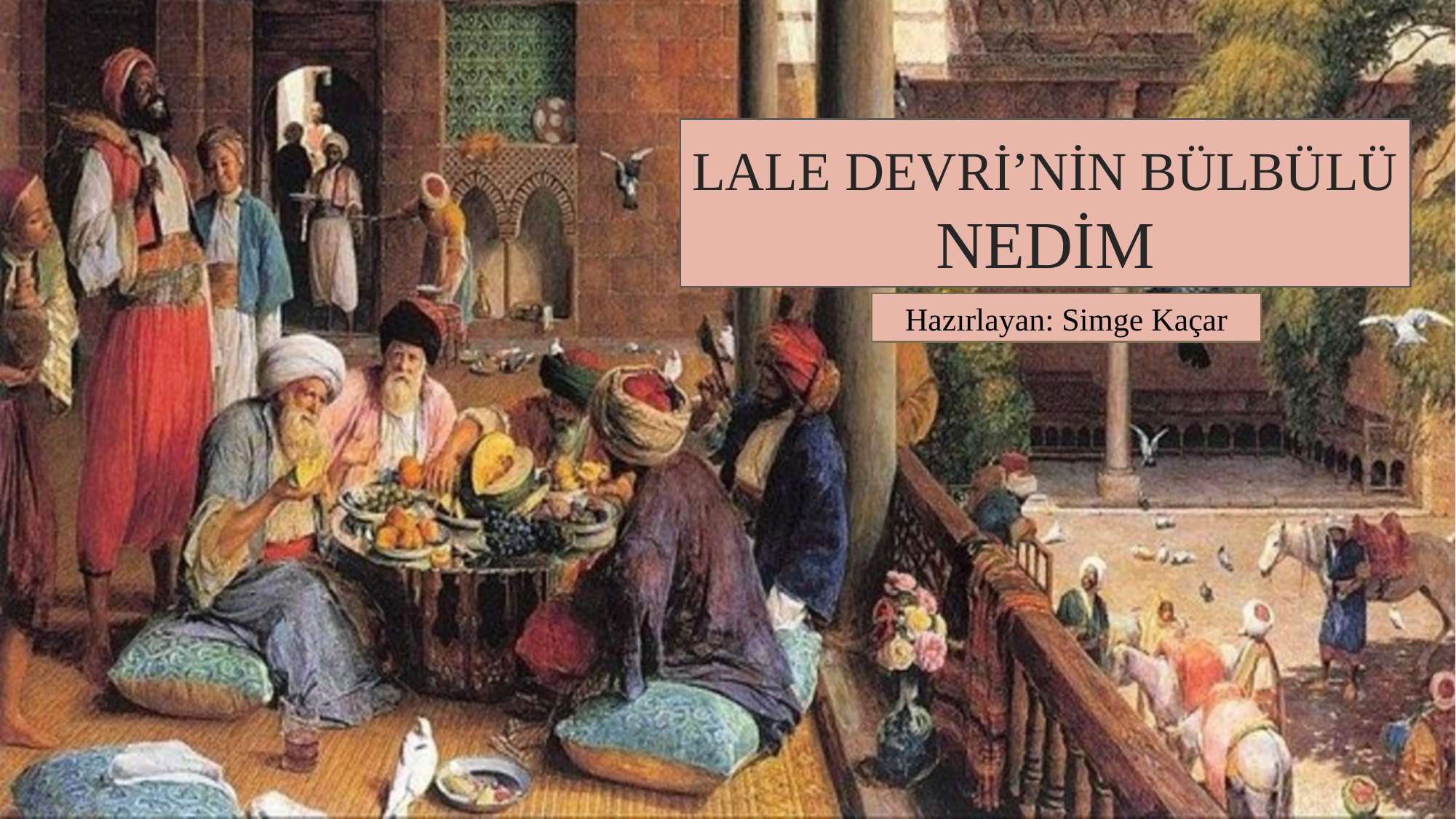

# LALE DEVRİ’NİN BÜLBÜLÜ NEDİM

Hazırlayan: Simge Kaçar